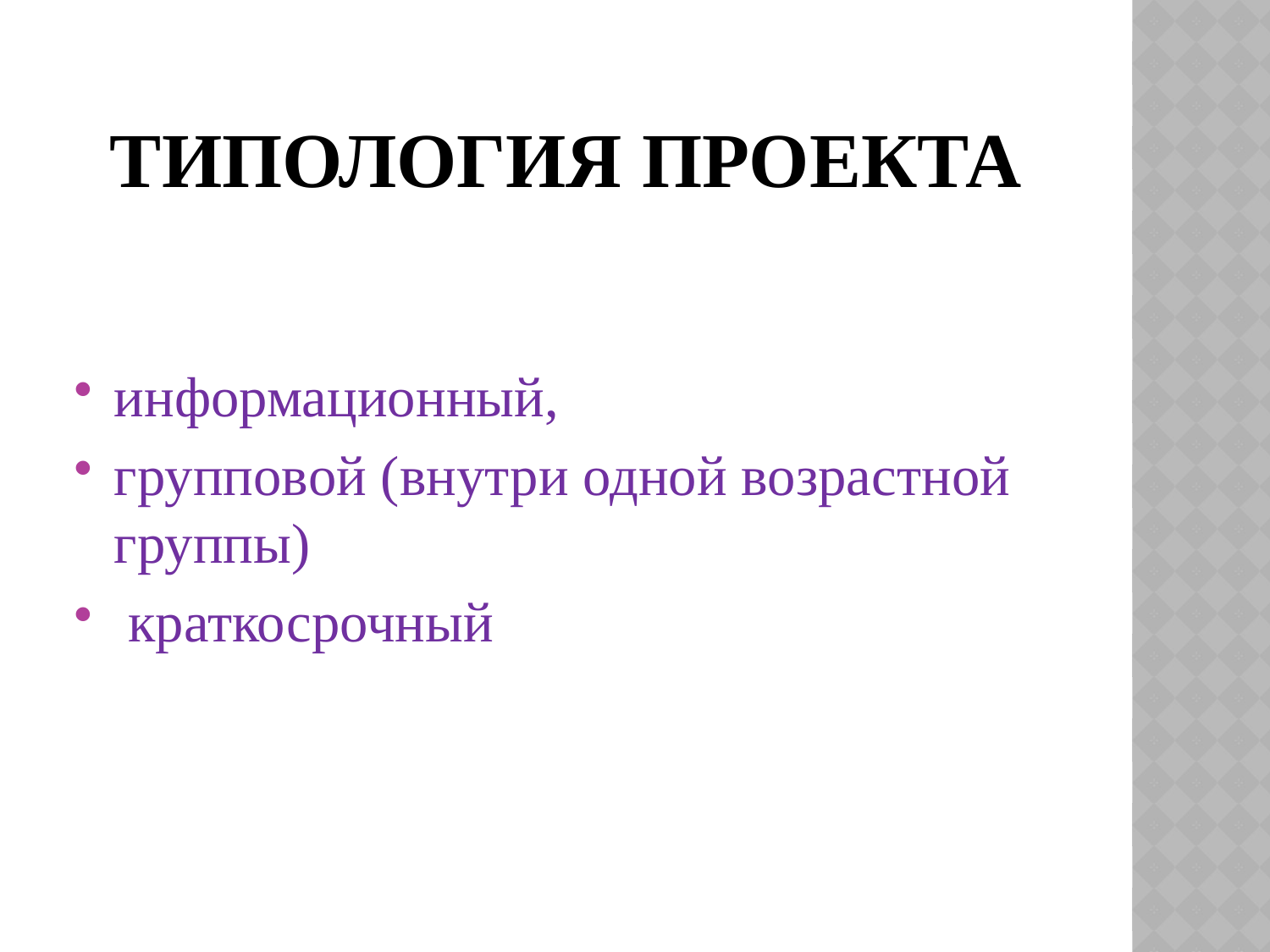

# Типология проекта

информационный,
групповой (внутри одной возрастной группы)
 краткосрочный